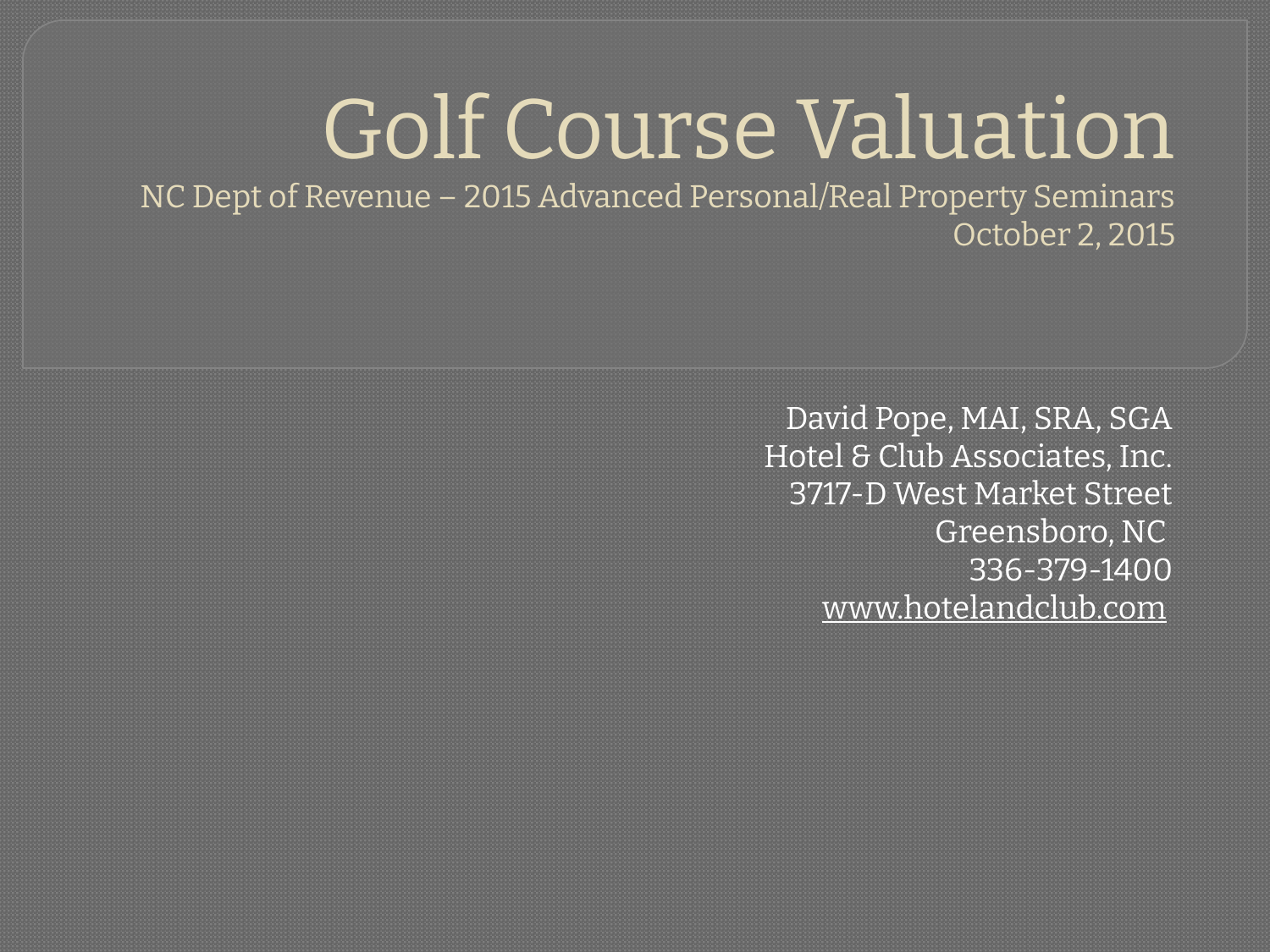

# Golf Course Valuation NC Dept of Revenue – 2015 Advanced Personal/Real Property Seminars October 2, 2015
David Pope, MAI, SRA, SGA
Hotel & Club Associates, Inc.
3717-D West Market Street
Greensboro, NC
336-379-1400
www.hotelandclub.com